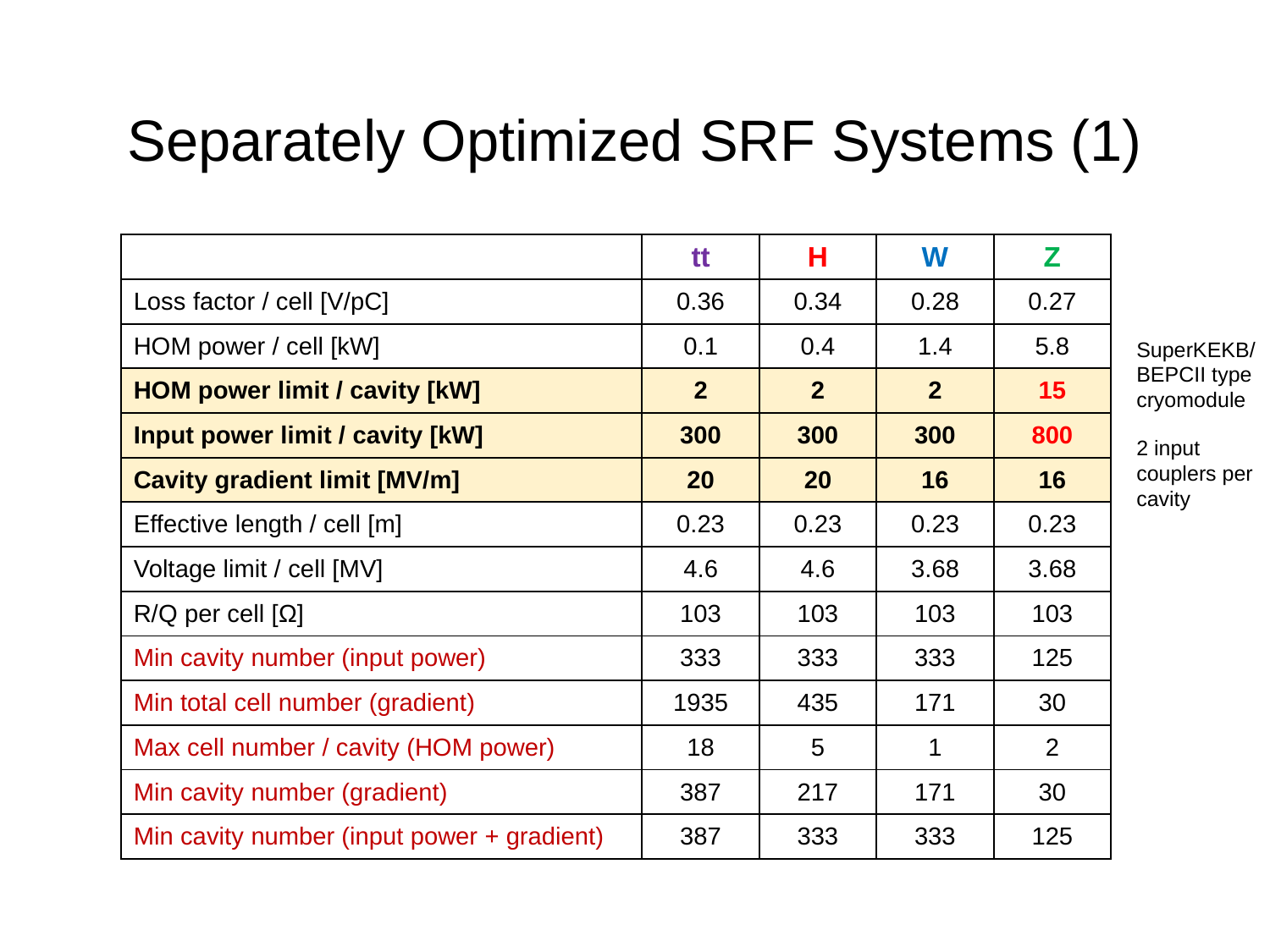

# Separately Optimized SRF Systems (1)
|  | tt | H | W | Z |
| --- | --- | --- | --- | --- |
| Loss factor / cell [V/pC] | 0.36 | 0.34 | 0.28 | 0.27 |
| HOM power / cell [kW] | 0.1 | 0.4 | 1.4 | 5.8 |
| HOM power limit / cavity [kW] | 2 | 2 | 2 | 15 |
| Input power limit / cavity [kW] | 300 | 300 | 300 | 800 |
| Cavity gradient limit [MV/m] | 20 | 20 | 16 | 16 |
| Effective length / cell [m] | 0.23 | 0.23 | 0.23 | 0.23 |
| Voltage limit / cell [MV] | 4.6 | 4.6 | 3.68 | 3.68 |
| R/Q per cell [Ω] | 103 | 103 | 103 | 103 |
| Min cavity number (input power) | 333 | 333 | 333 | 125 |
| Min total cell number (gradient) | 1935 | 435 | 171 | 30 |
| Max cell number / cavity (HOM power) | 18 | 5 | 1 | 2 |
| Min cavity number (gradient) | 387 | 217 | 171 | 30 |
| Min cavity number (input power + gradient) | 387 | 333 | 333 | 125 |
SuperKEKB/BEPCII type cryomodule
2 input couplers per cavity